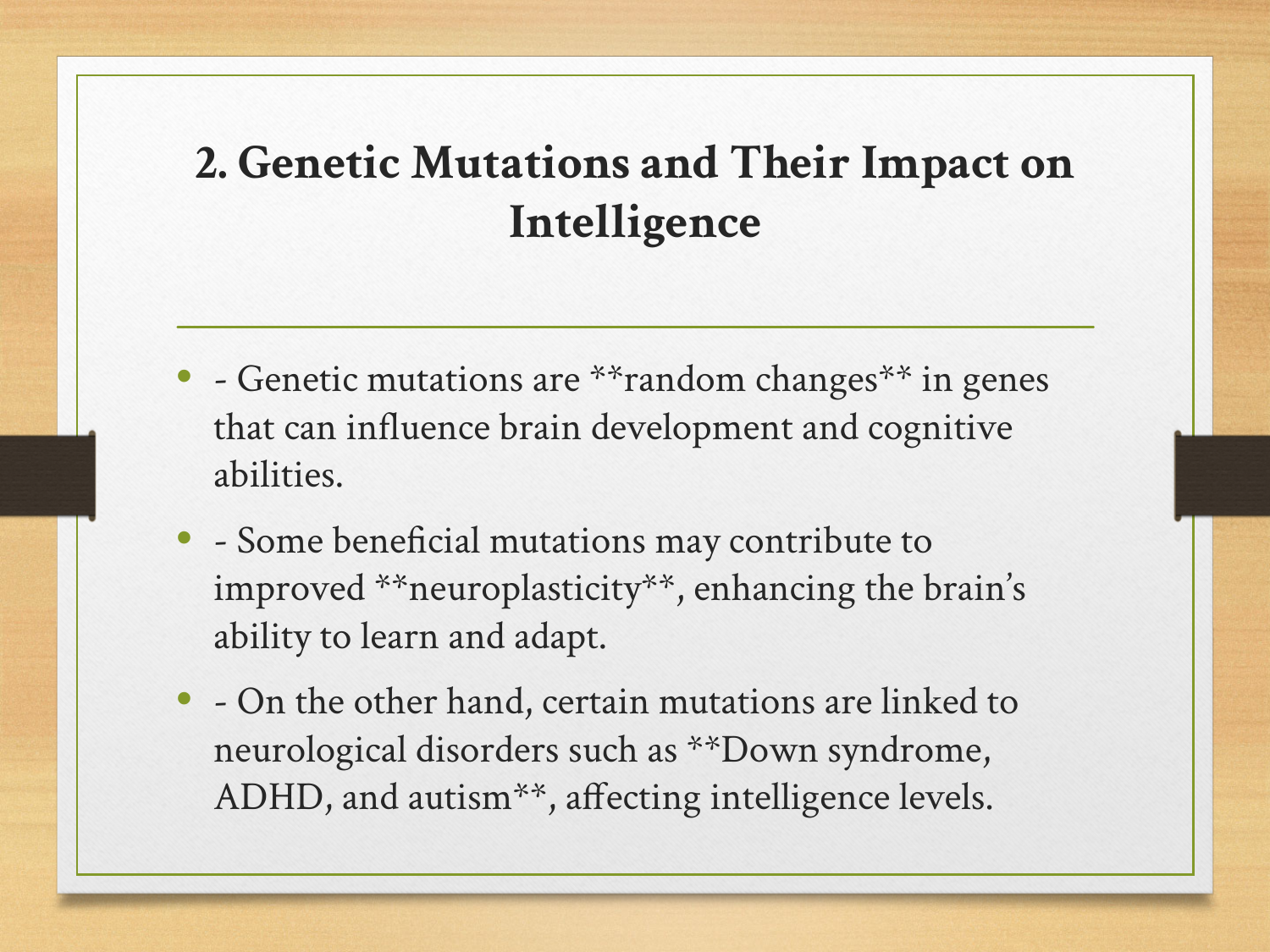

# 2. Genetic Mutations and Their Impact on Intelligence
- Genetic mutations are **random changes** in genes that can influence brain development and cognitive abilities.
- Some beneficial mutations may contribute to improved **neuroplasticity**, enhancing the brain’s ability to learn and adapt.
- On the other hand, certain mutations are linked to neurological disorders such as **Down syndrome, ADHD, and autism**, affecting intelligence levels.